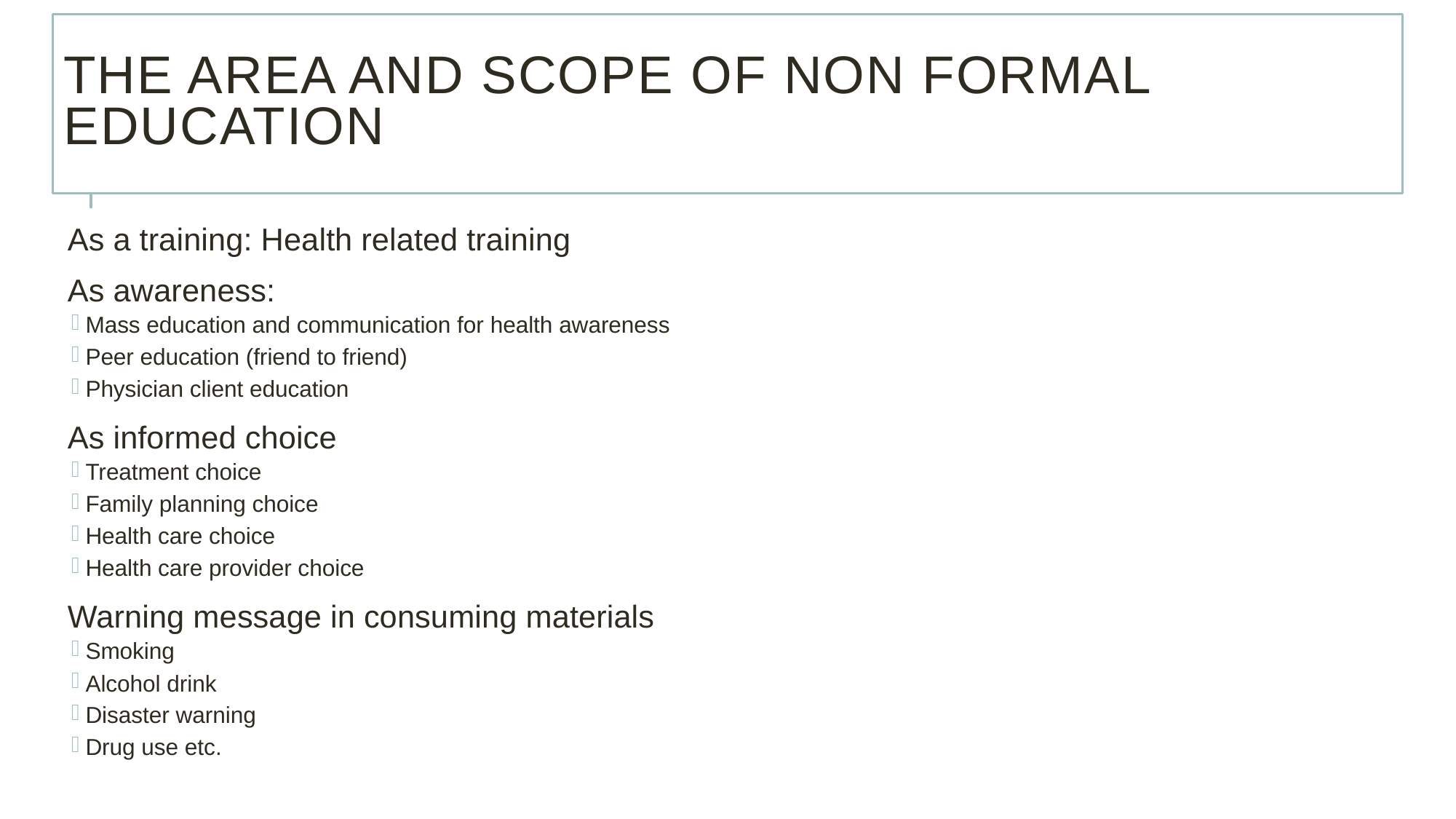

# The area and scope of non formal education
As a training: Health related training
As awareness:
Mass education and communication for health awareness
Peer education (friend to friend)
Physician client education
As informed choice
Treatment choice
Family planning choice
Health care choice
Health care provider choice
Warning message in consuming materials
Smoking
Alcohol drink
Disaster warning
Drug use etc.